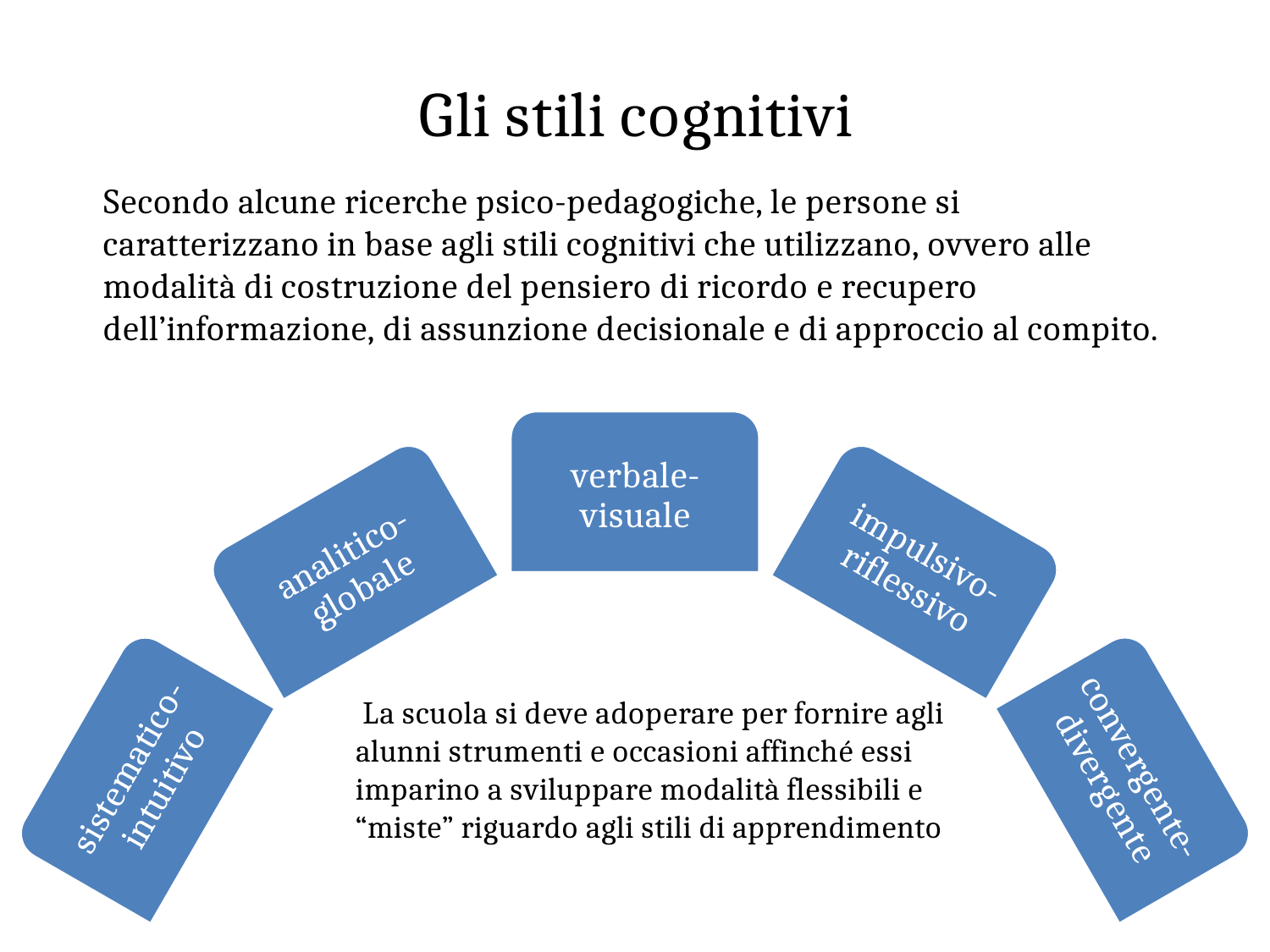

Gli stili cognitivi

Secondo alcune ricerche psico-pedagogiche, le persone si caratterizzano in base agli stili cognitivi che utilizzano, ovvero alle modalità di costruzione del pensiero di ricordo e recupero dell’informazione, di assunzione decisionale e di approccio al compito.
sistematico-intuitivo
analitico-globale
verbale-visuale
impulsivo-riflessivo
convergente-divergente
 La scuola si deve adoperare per fornire agli alunni strumenti e occasioni affinché essi imparino a sviluppare modalità flessibili e “miste” riguardo agli stili di apprendimento